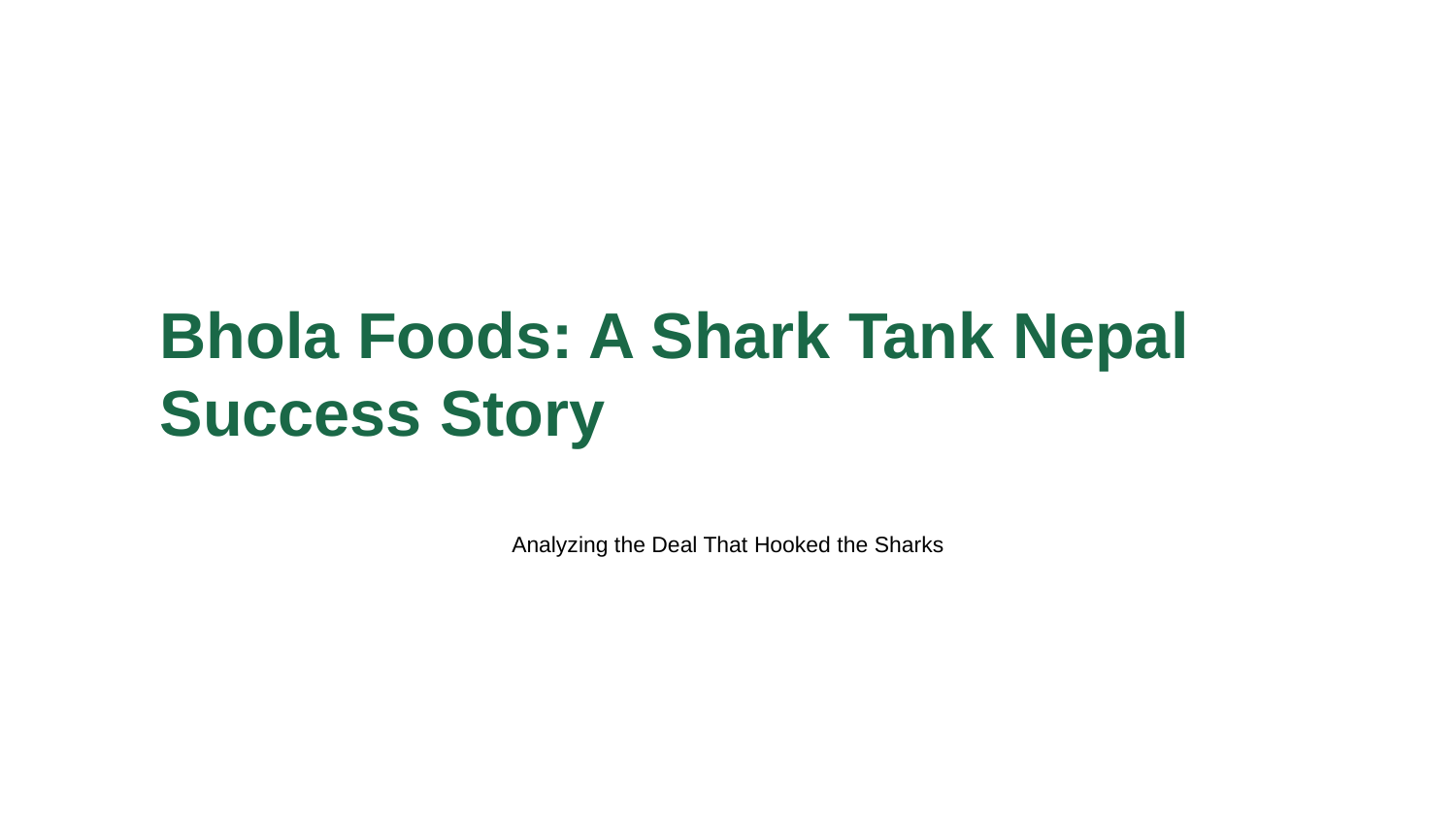

Bhola Foods: A Shark Tank Nepal Success Story

Analyzing the Deal That Hooked the Sharks